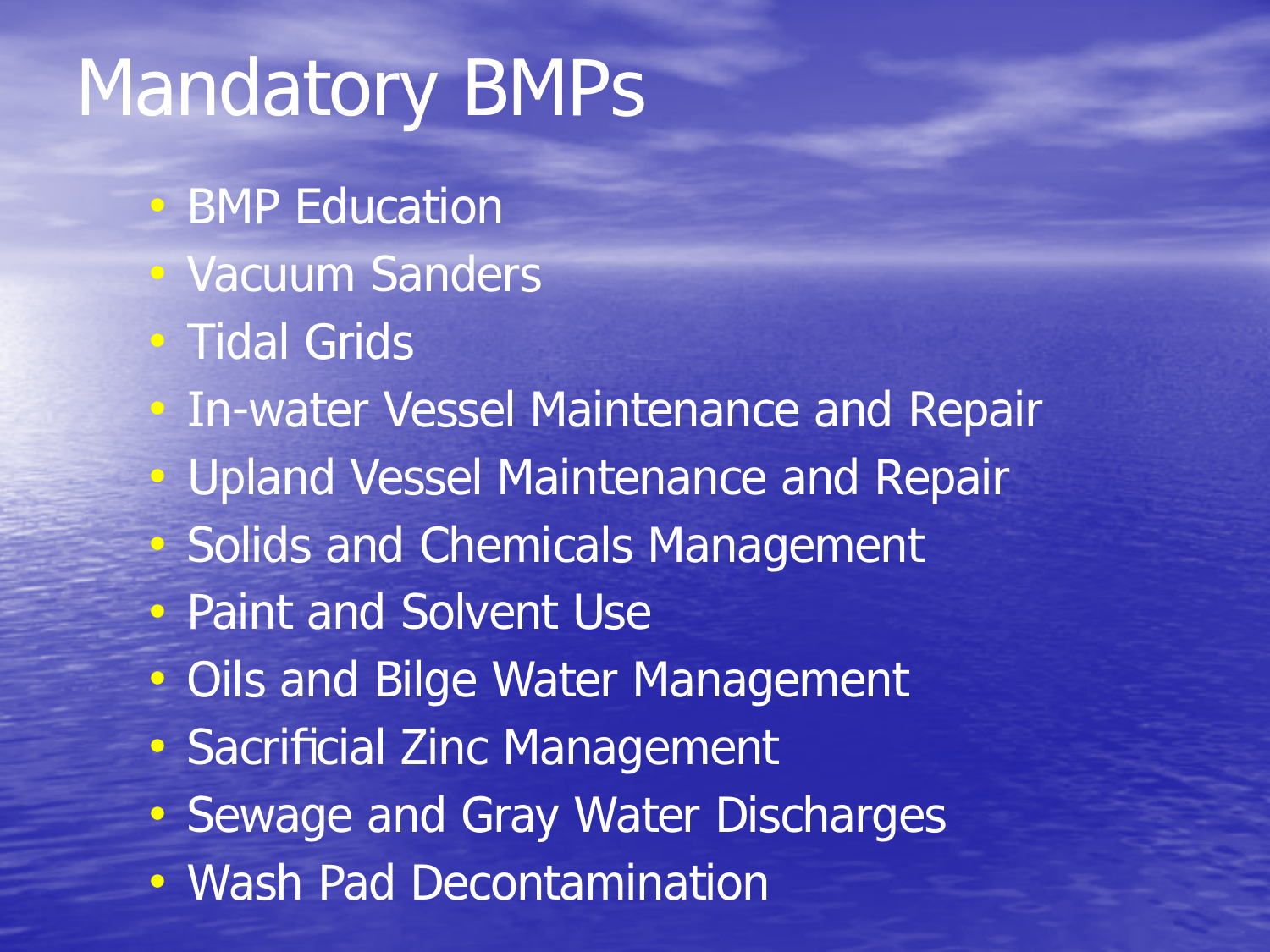

# Mandatory BMPs
BMP Education
Vacuum Sanders
Tidal Grids
In-water Vessel Maintenance and Repair
Upland Vessel Maintenance and Repair
Solids and Chemicals Management
Paint and Solvent Use
Oils and Bilge Water Management
Sacrificial Zinc Management
Sewage and Gray Water Discharges
Wash Pad Decontamination